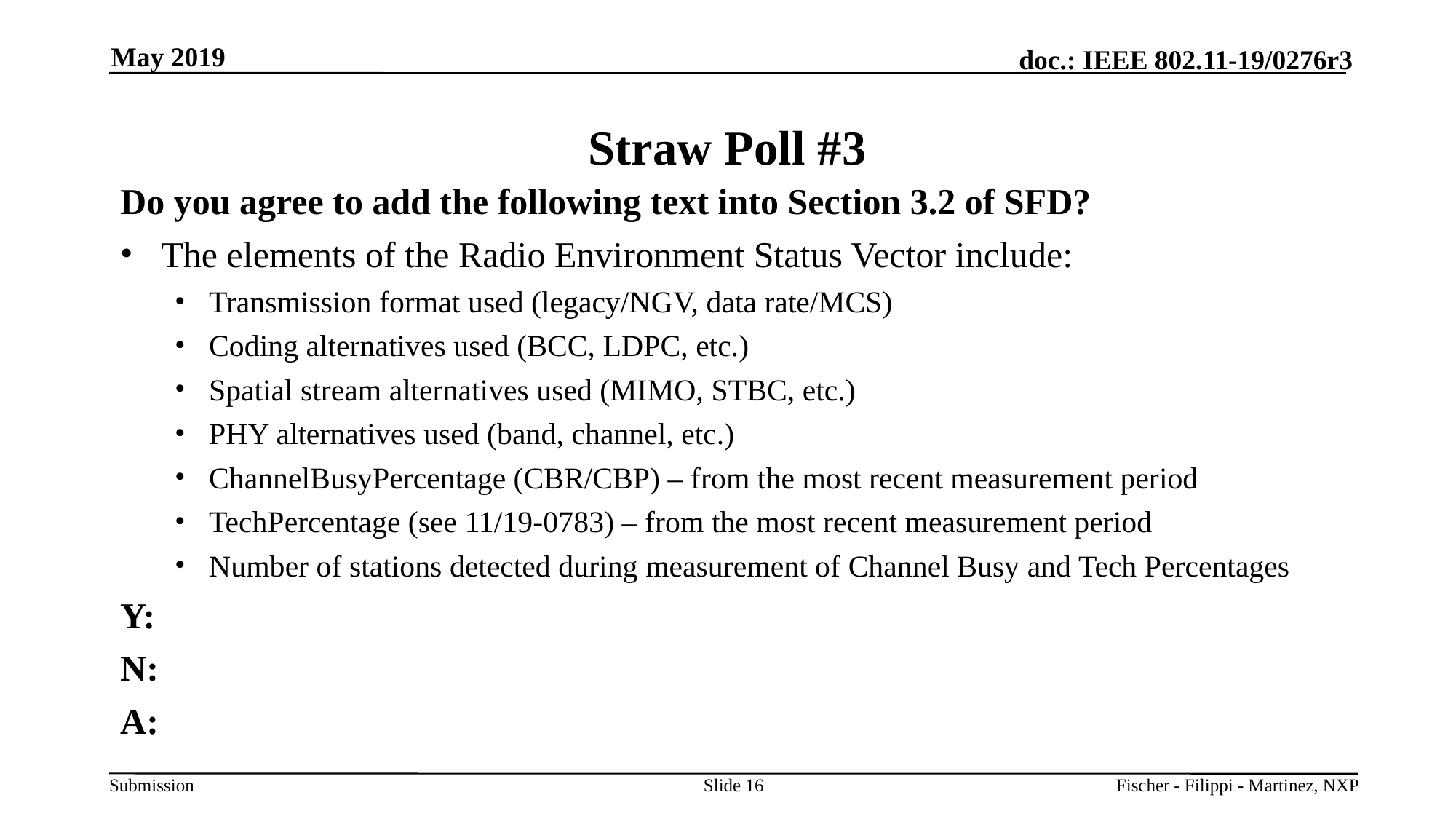

May 2019
# Straw Poll #3
Do you agree to add the following text into Section 3.2 of SFD?
The elements of the Radio Environment Status Vector include:
Transmission format used (legacy/NGV, data rate/MCS)
Coding alternatives used (BCC, LDPC, etc.)
Spatial stream alternatives used (MIMO, STBC, etc.)
PHY alternatives used (band, channel, etc.)
ChannelBusyPercentage (CBR/CBP) – from the most recent measurement period
TechPercentage (see 11/19-0783) – from the most recent measurement period
Number of stations detected during measurement of Channel Busy and Tech Percentages
Y:
N:
A:

Slide 16
Fischer - Filippi - Martinez, NXP